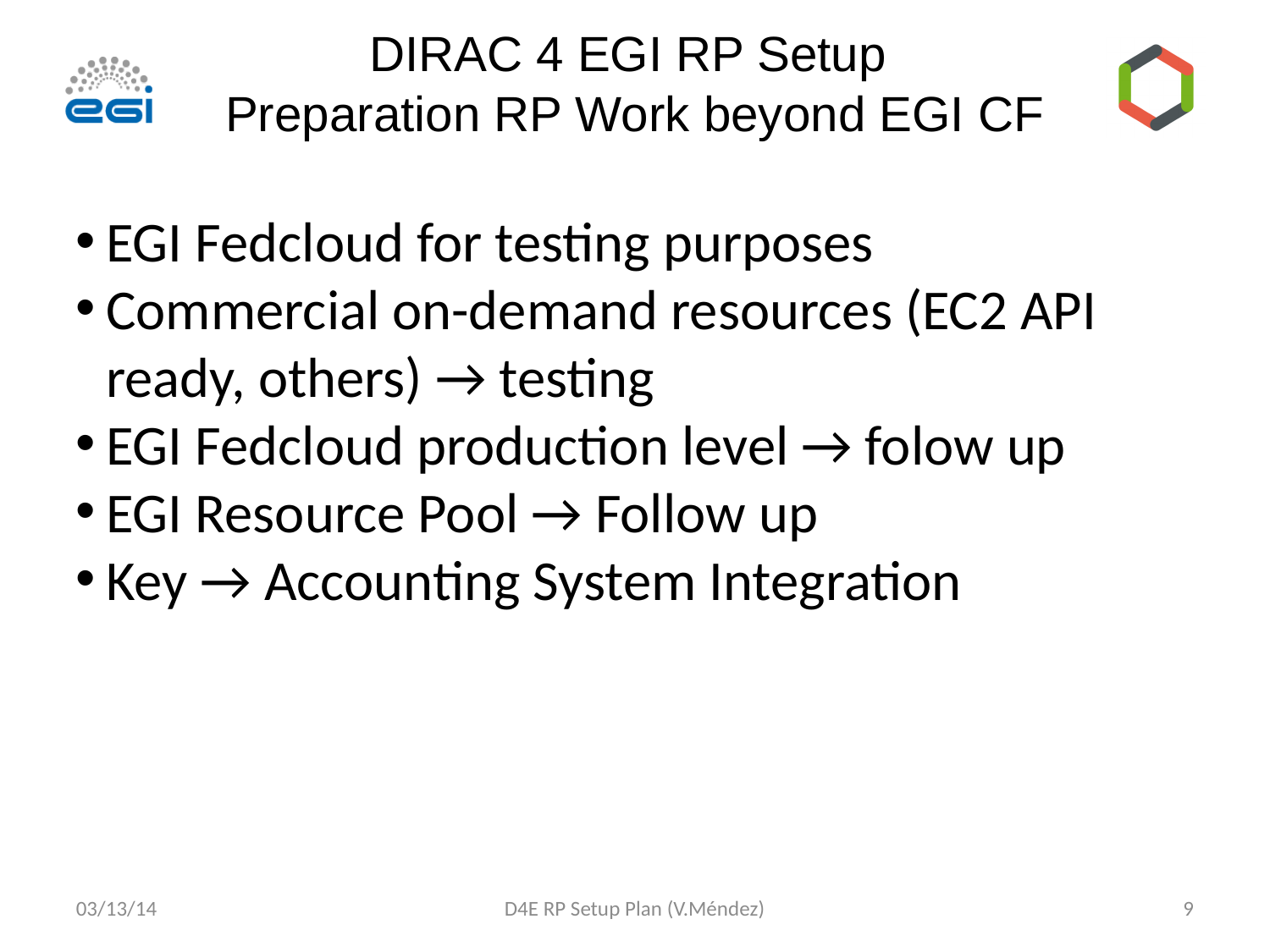

DIRAC 4 EGI RP Setup
Preparation RP Work beyond EGI CF

EGI Fedcloud for testing purposes
Commercial on-demand resources (EC2 API ready, others) → testing
EGI Fedcloud production level → folow up
EGI Resource Pool → Follow up
Key → Accounting System Integration
03/13/14
D4E RP Setup Plan (V.Méndez)
9